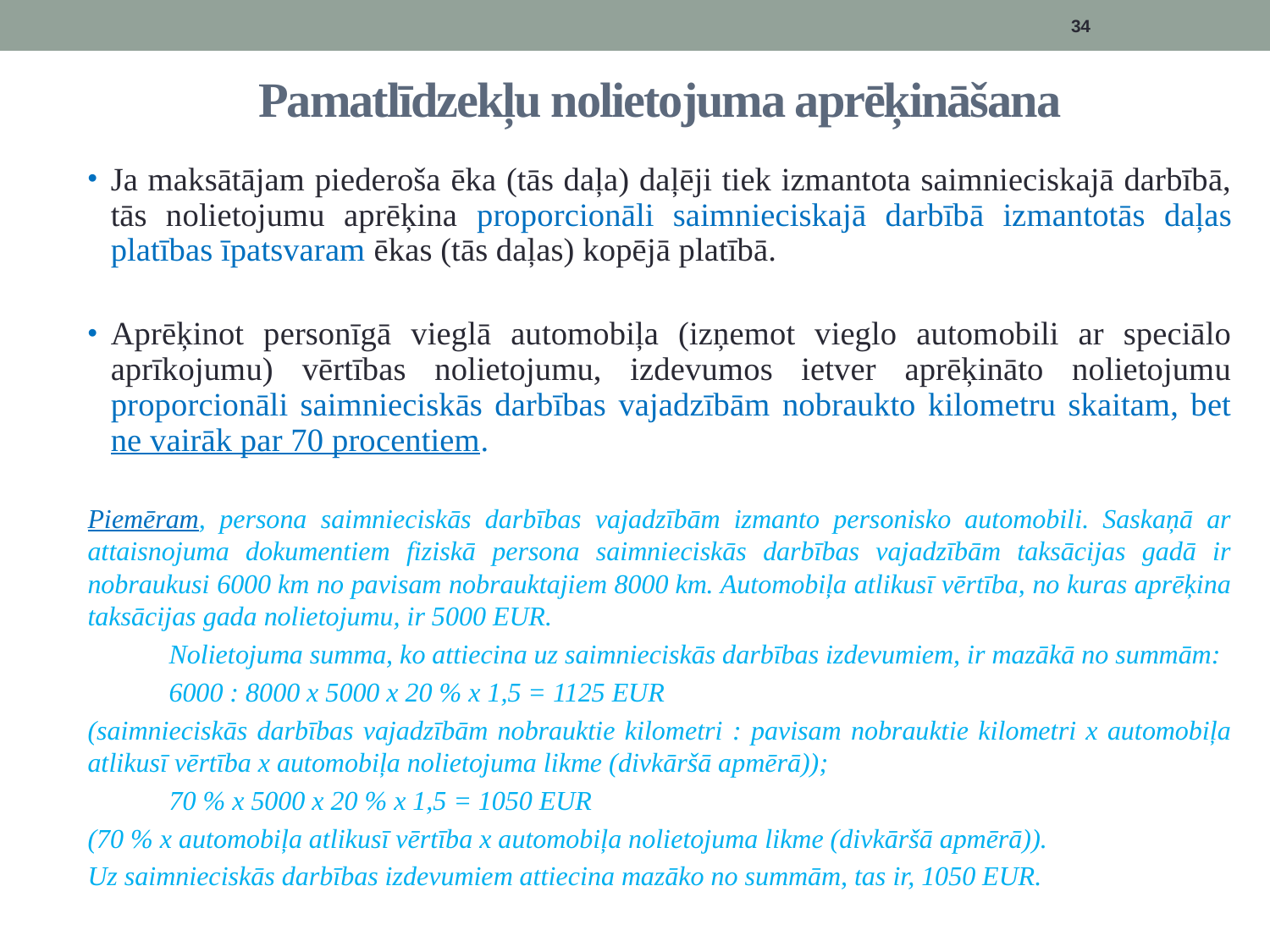

34
# Pamatlīdzekļu nolietojuma aprēķināšana
Ja maksātājam piederoša ēka (tās daļa) daļēji tiek izmantota saimnieciskajā darbībā, tās nolietojumu aprēķina proporcionāli saimnieciskajā darbībā izmantotās daļas platības īpatsvaram ēkas (tās daļas) kopējā platībā.

Aprēķinot personīgā vieglā automobiļa (izņemot vieglo automobili ar speciālo aprīkojumu) vērtības nolietojumu, izdevumos ietver aprēķināto nolietojumu proporcionāli saimnieciskās darbības vajadzībām nobraukto kilometru skaitam, bet ne vairāk par 70 procentiem.

Piemēram, persona saimnieciskās darbības vajadzībām izmanto personisko automobili. Saskaņā ar attaisnojuma dokumentiem fiziskā persona saimnieciskās darbības vajadzībām taksācijas gadā ir nobraukusi 6000 km no pavisam nobrauktajiem 8000 km. Automobiļa atlikusī vērtība, no kuras aprēķina taksācijas gada nolietojumu, ir 5000 EUR.
	Nolietojuma summa, ko attiecina uz saimnieciskās darbības izdevumiem, ir mazākā no summām:
	6000 : 8000 x 5000 x 20 % x 1,5 = 1125 EUR
(saimnieciskās darbības vajadzībām nobrauktie kilometri : pavisam nobrauktie kilometri x automobiļa atlikusī vērtība x automobiļa nolietojuma likme (divkāršā apmērā));
	70 % x 5000 x 20 % x 1,5 = 1050 EUR
(70 % x automobiļa atlikusī vērtība x automobiļa nolietojuma likme (divkāršā apmērā)).
Uz saimnieciskās darbības izdevumiem attiecina mazāko no summām, tas ir, 1050 EUR.